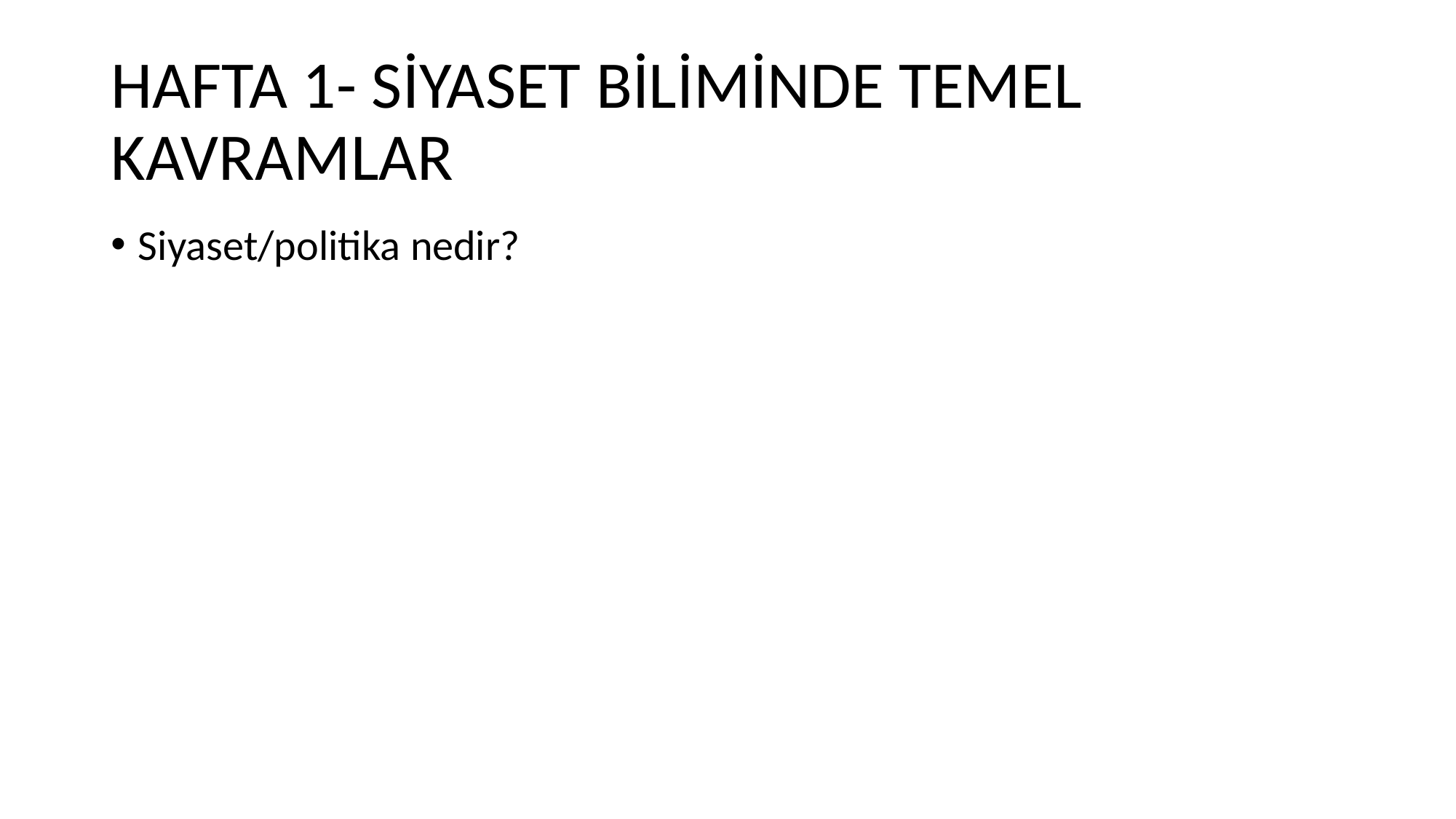

# HAFTA 1- SİYASET BİLİMİNDE TEMEL KAVRAMLAR
Siyaset/politika nedir?